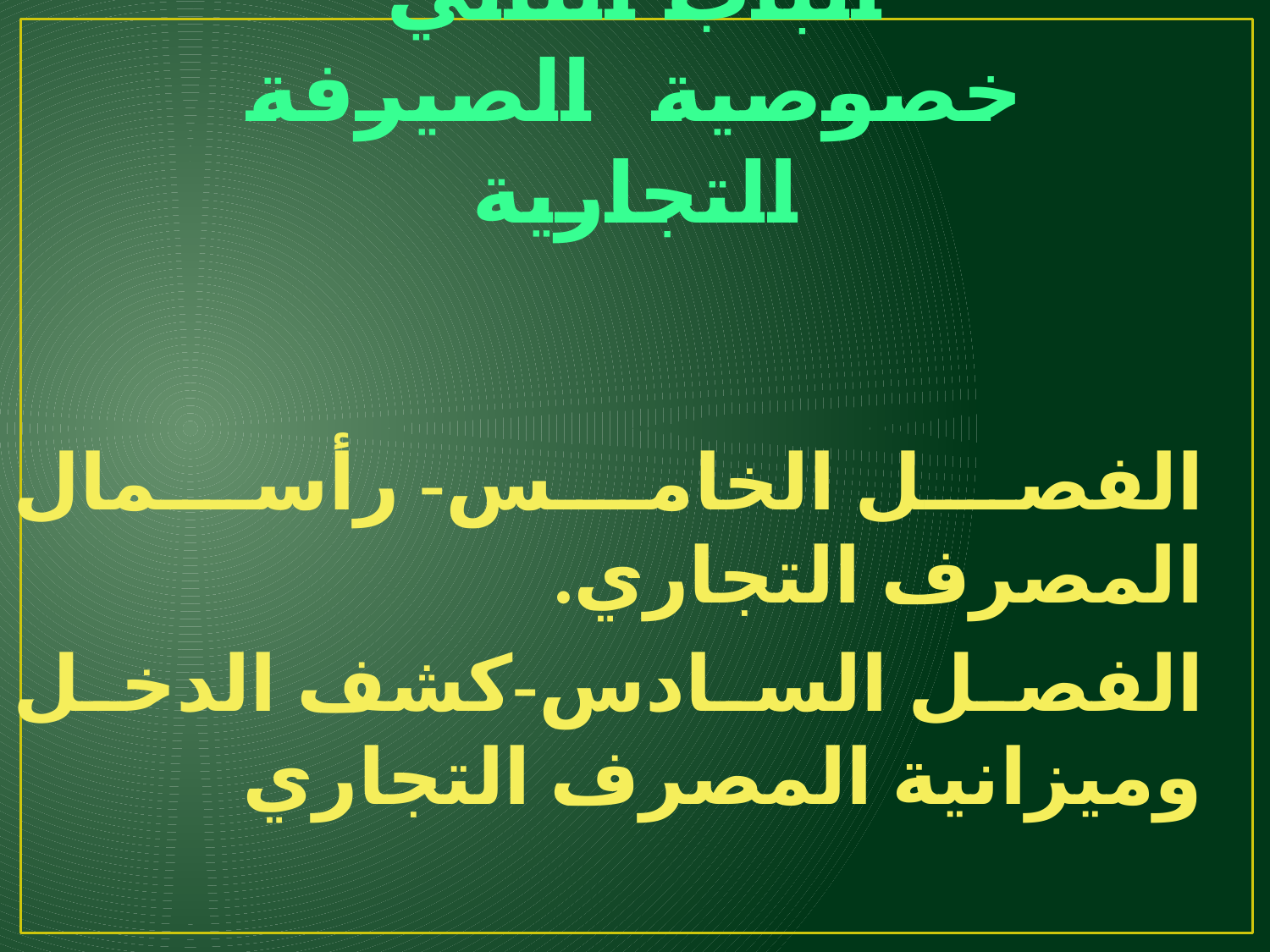

# الباب الثاني خصوصية  الصيرفة التجارية
الفصل الخامس- رأسمال المصرف التجاري.
الفصل السادس-كشف الدخل وميزانية المصرف التجاري